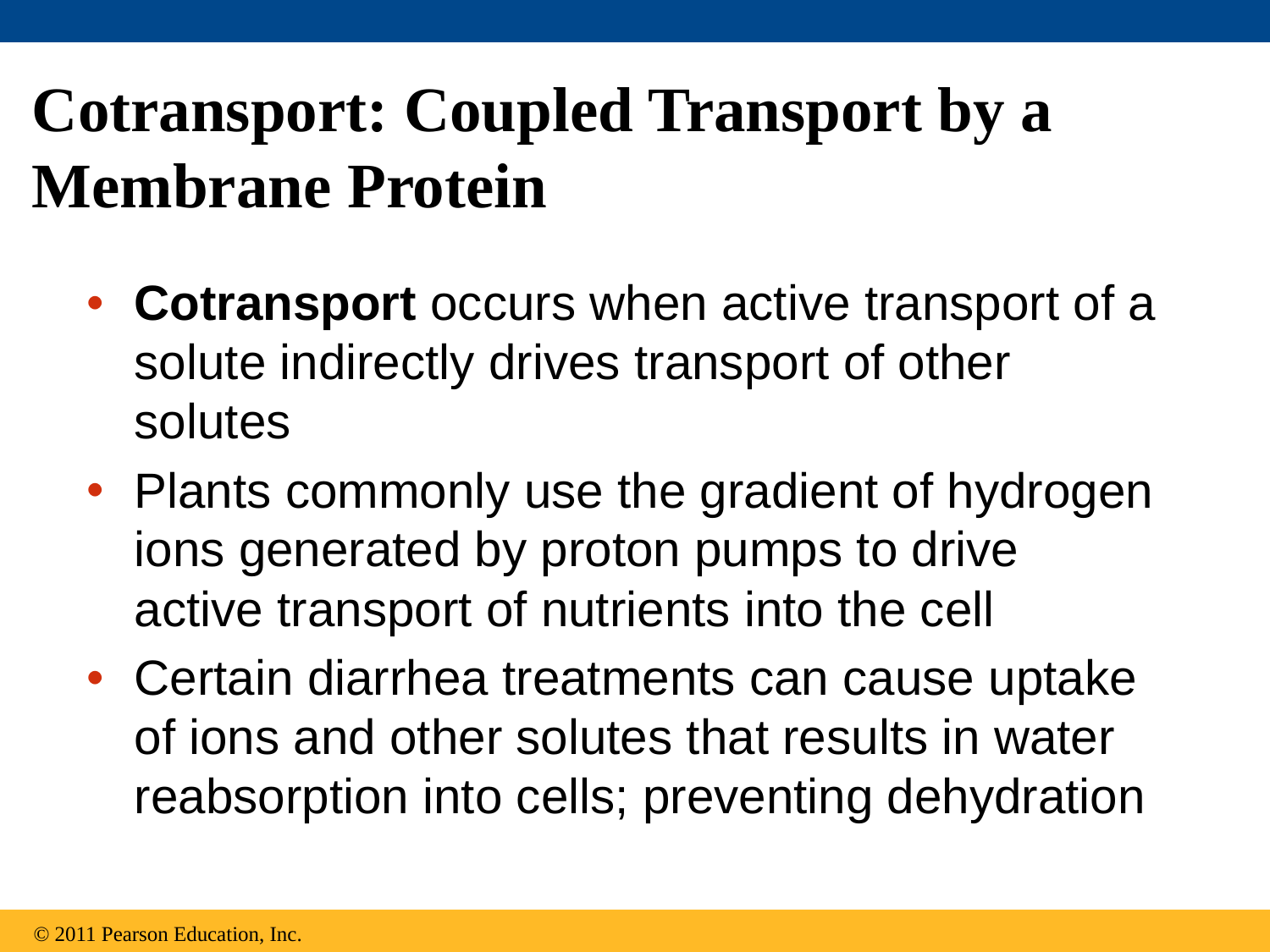

# Cotransport: Coupled Transport by a Membrane Protein
Cotransport occurs when active transport of a solute indirectly drives transport of other solutes
Plants commonly use the gradient of hydrogen ions generated by proton pumps to drive active transport of nutrients into the cell
Certain diarrhea treatments can cause uptake of ions and other solutes that results in water reabsorption into cells; preventing dehydration

© 2011 Pearson Education, Inc.